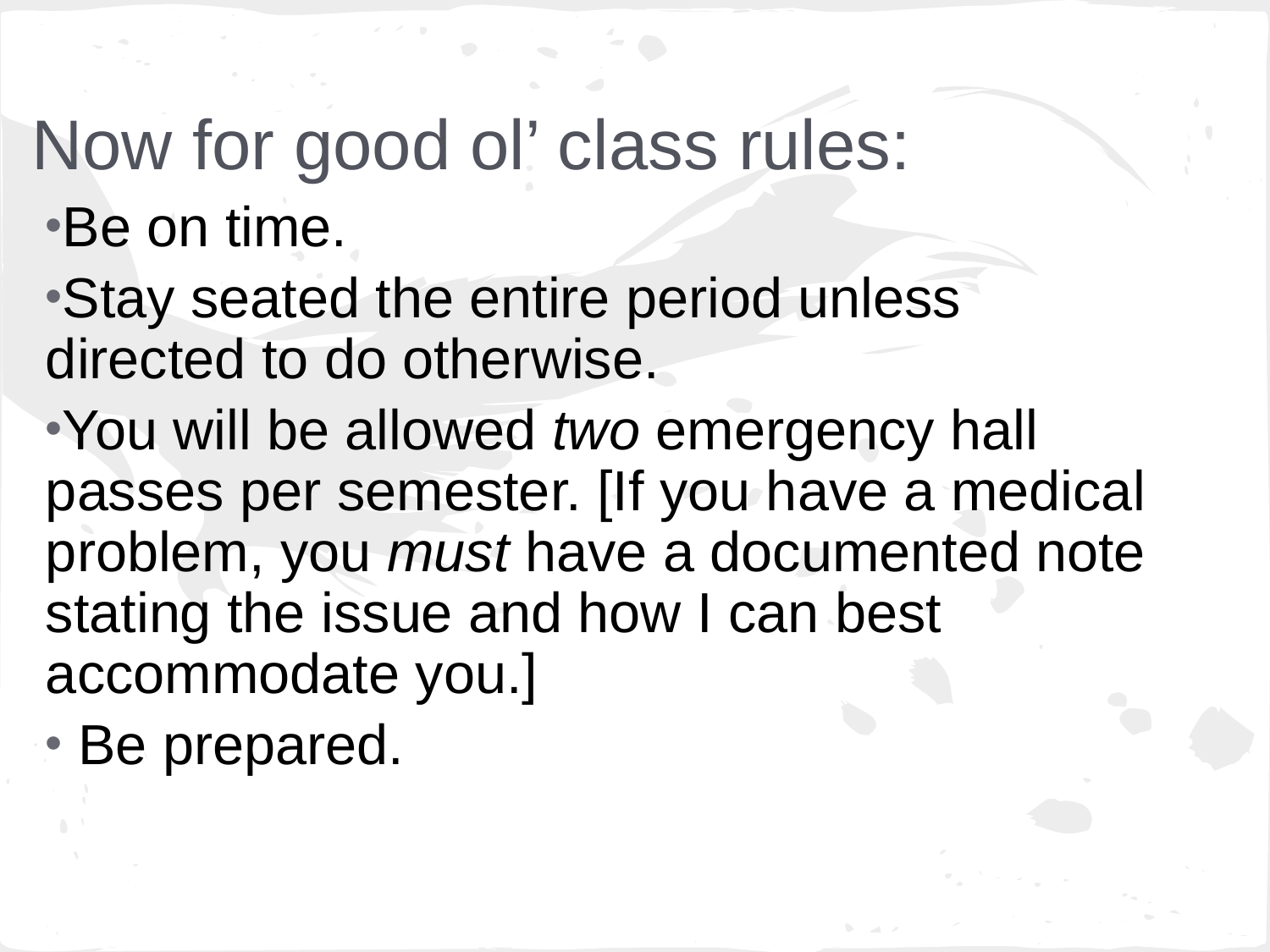

# Now for good ol’ class rules:
Be on time.
Stay seated the entire period unless directed to do otherwise.
You will be allowed two emergency hall passes per semester. [If you have a medical problem, you must have a documented note stating the issue and how I can best accommodate you.]
 Be prepared.